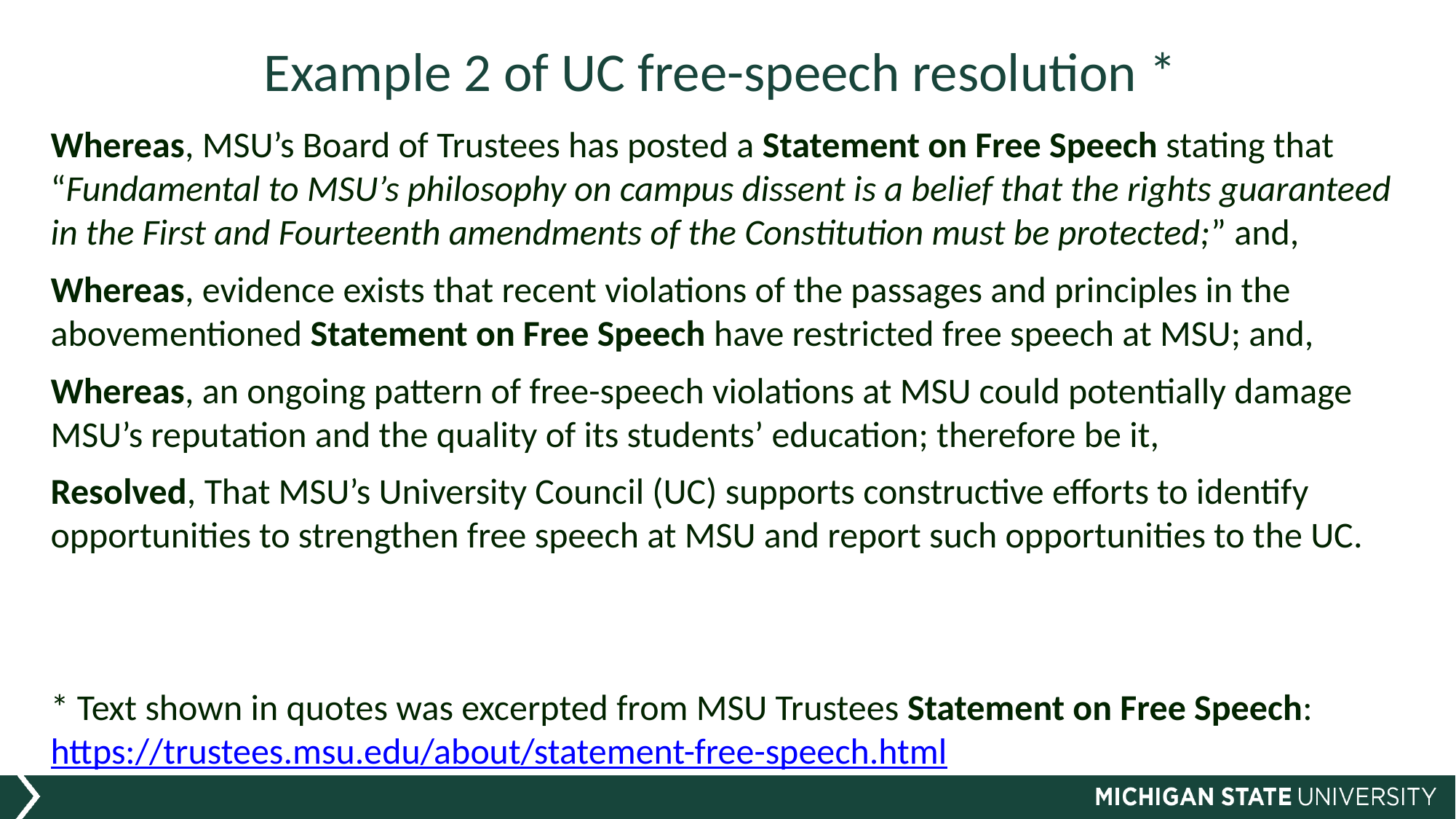

# Example 2 of UC free-speech resolution *
Whereas, MSU’s Board of Trustees has posted a Statement on Free Speech stating that “Fundamental to MSU’s philosophy on campus dissent is a belief that the rights guaranteed in the First and Fourteenth amendments of the Constitution must be protected;” and,
Whereas, evidence exists that recent violations of the passages and principles in the abovementioned Statement on Free Speech have restricted free speech at MSU; and,
Whereas, an ongoing pattern of free-speech violations at MSU could potentially damage MSU’s reputation and the quality of its students’ education; therefore be it,
Resolved, That MSU’s University Council (UC) supports constructive efforts to identify opportunities to strengthen free speech at MSU and report such opportunities to the UC.

* Text shown in quotes was excerpted from MSU Trustees Statement on Free Speech:
https://trustees.msu.edu/about/statement-free-speech.html